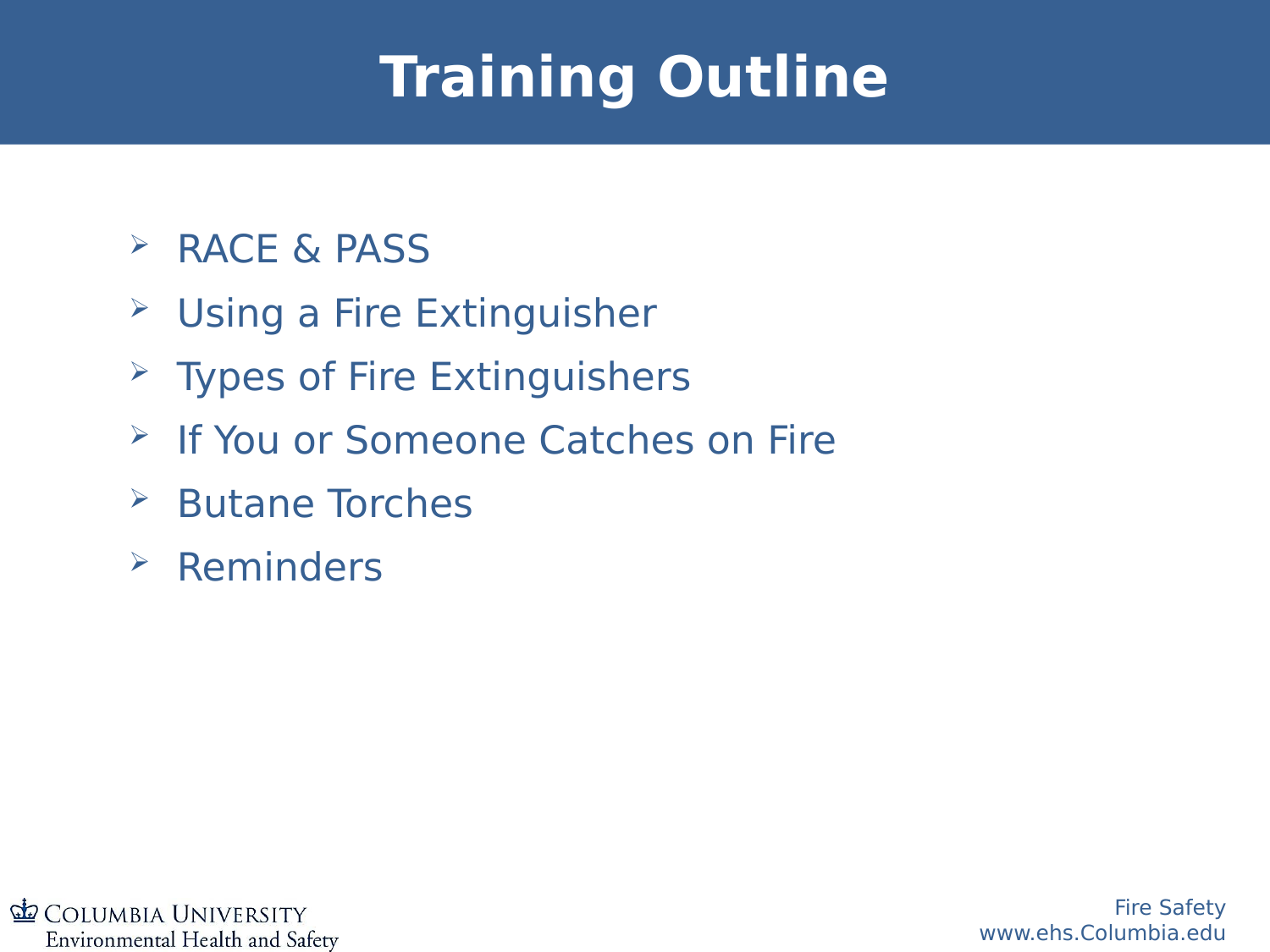

# Training Outline
RACE & PASS
Using a Fire Extinguisher
Types of Fire Extinguishers
If You or Someone Catches on Fire
Butane Torches
Reminders